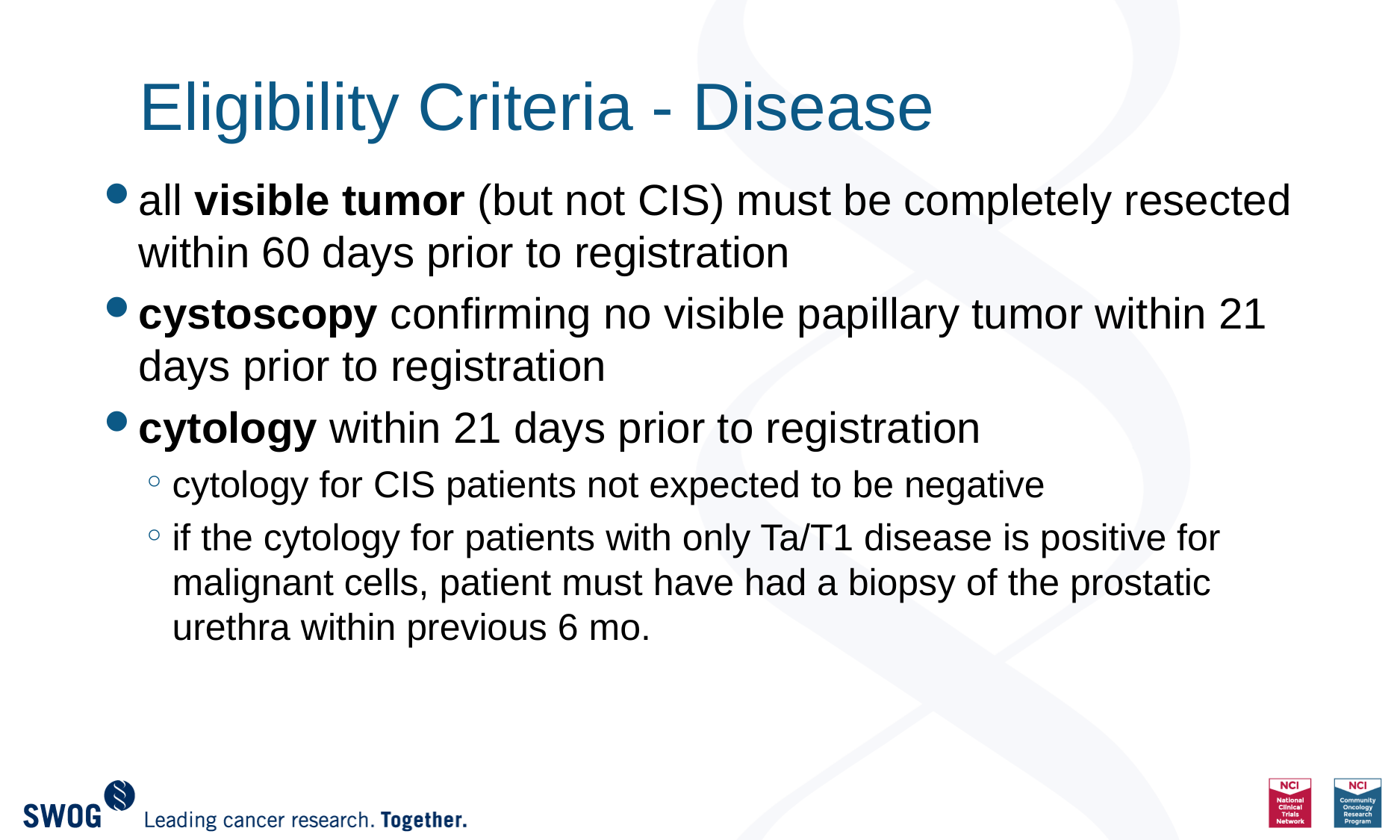

# Eligibility Criteria - Disease
all visible tumor (but not CIS) must be completely resected within 60 days prior to registration
cystoscopy confirming no visible papillary tumor within 21 days prior to registration
cytology within 21 days prior to registration
cytology for CIS patients not expected to be negative
if the cytology for patients with only Ta/T1 disease is positive for malignant cells, patient must have had a biopsy of the prostatic urethra within previous 6 mo.